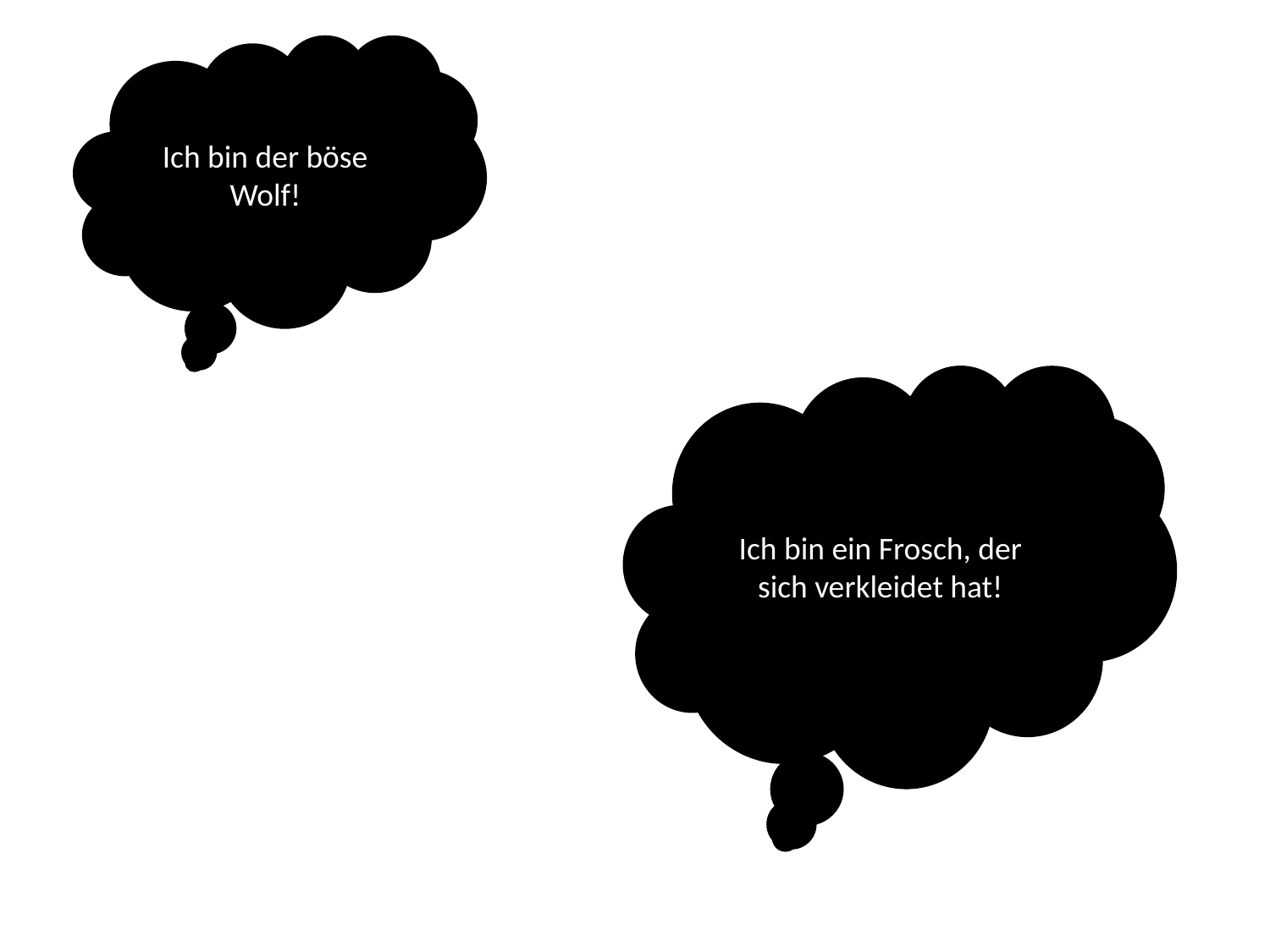

Ich bin der böse Wolf!
Ich bin ein Frosch, der sich verkleidet hat!